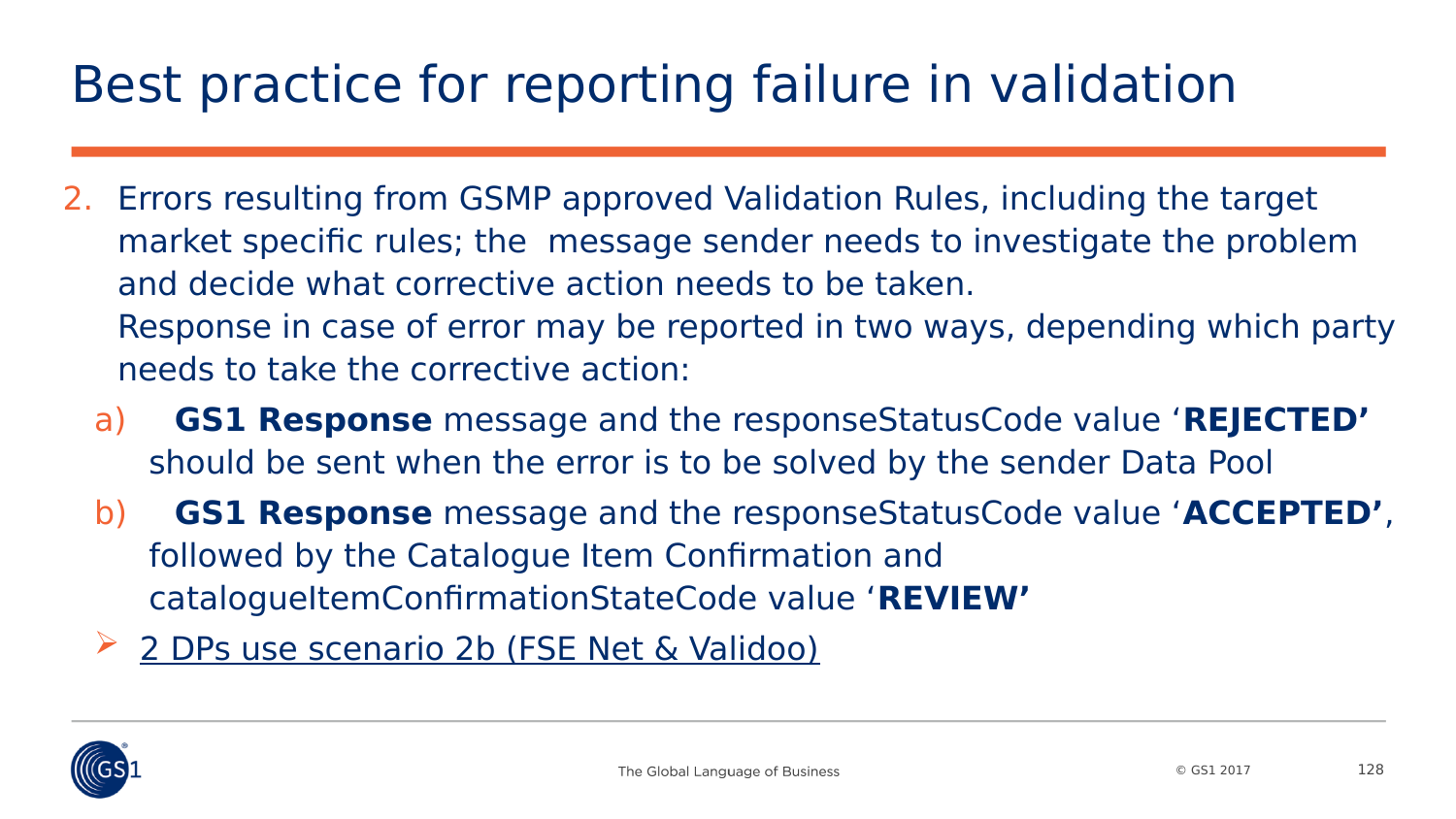

# Best practice for reporting failure in validation
Errors resulting from GSMP approved Validation Rules, including the target market specific rules; the  message sender needs to investigate the problem and decide what corrective action needs to be taken.
Response in case of error may be reported in two ways, depending which party needs to take the corrective action:
QGS1 Response message and the responseStatusCode value ‘REJECTED’ should be sent when the error is to be solved by the sender Data Pool
QGS1 Response message and the responseStatusCode value ‘ACCEPTED’, followed by the Catalogue Item Confirmation and catalogueItemConfirmationStateCode value ‘REVIEW’
2 DPs use scenario 2b (FSE Net & Validoo)
128